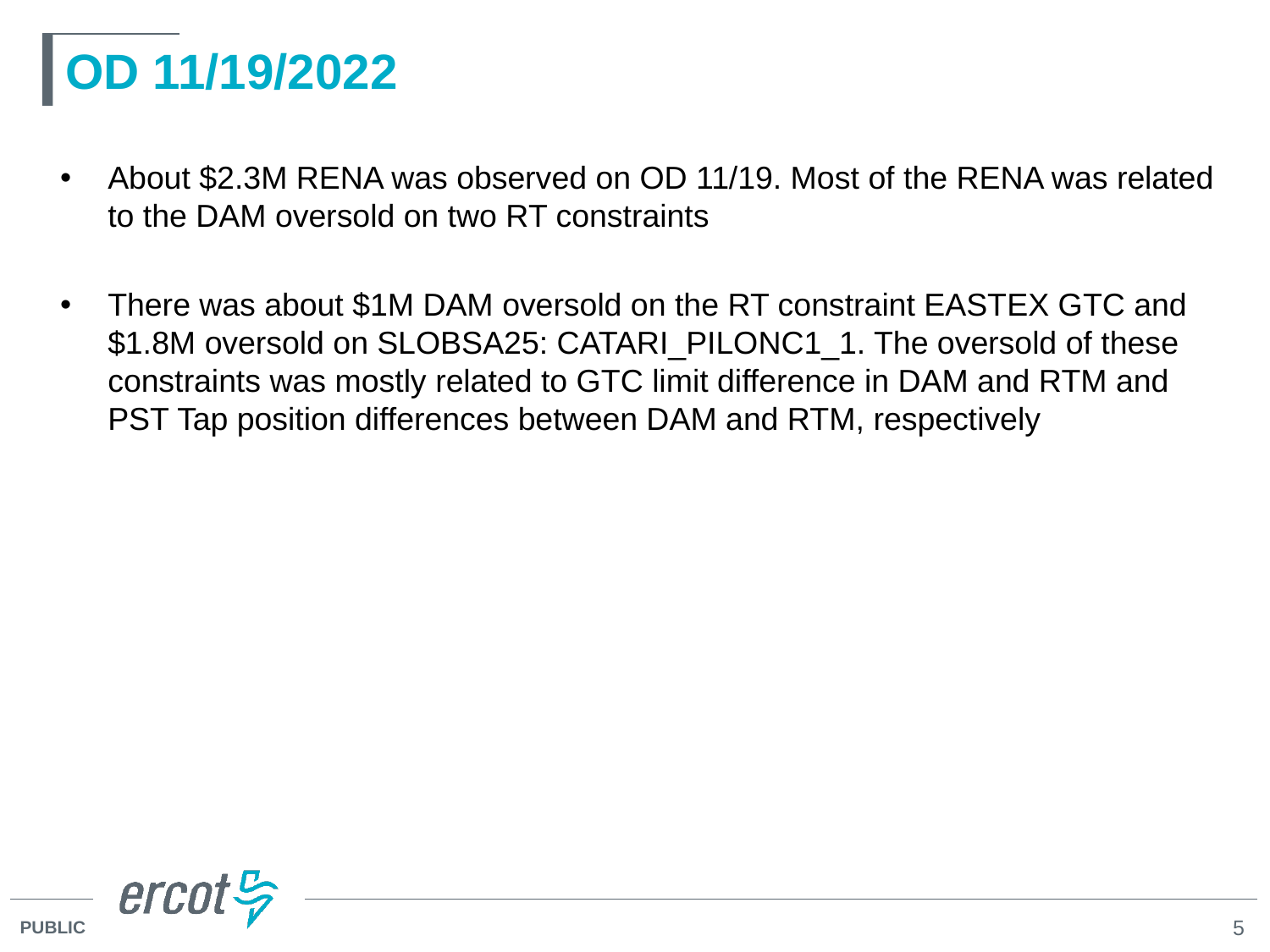

# OD 11/19/2022
About $2.3M RENA was observed on OD 11/19. Most of the RENA was related to the DAM oversold on two RT constraints

There was about $1M DAM oversold on the RT constraint EASTEX GTC and $1.8M oversold on SLOBSA25: CATARI_PILONC1_1. The oversold of these constraints was mostly related to GTC limit difference in DAM and RTM and PST Tap position differences between DAM and RTM, respectively